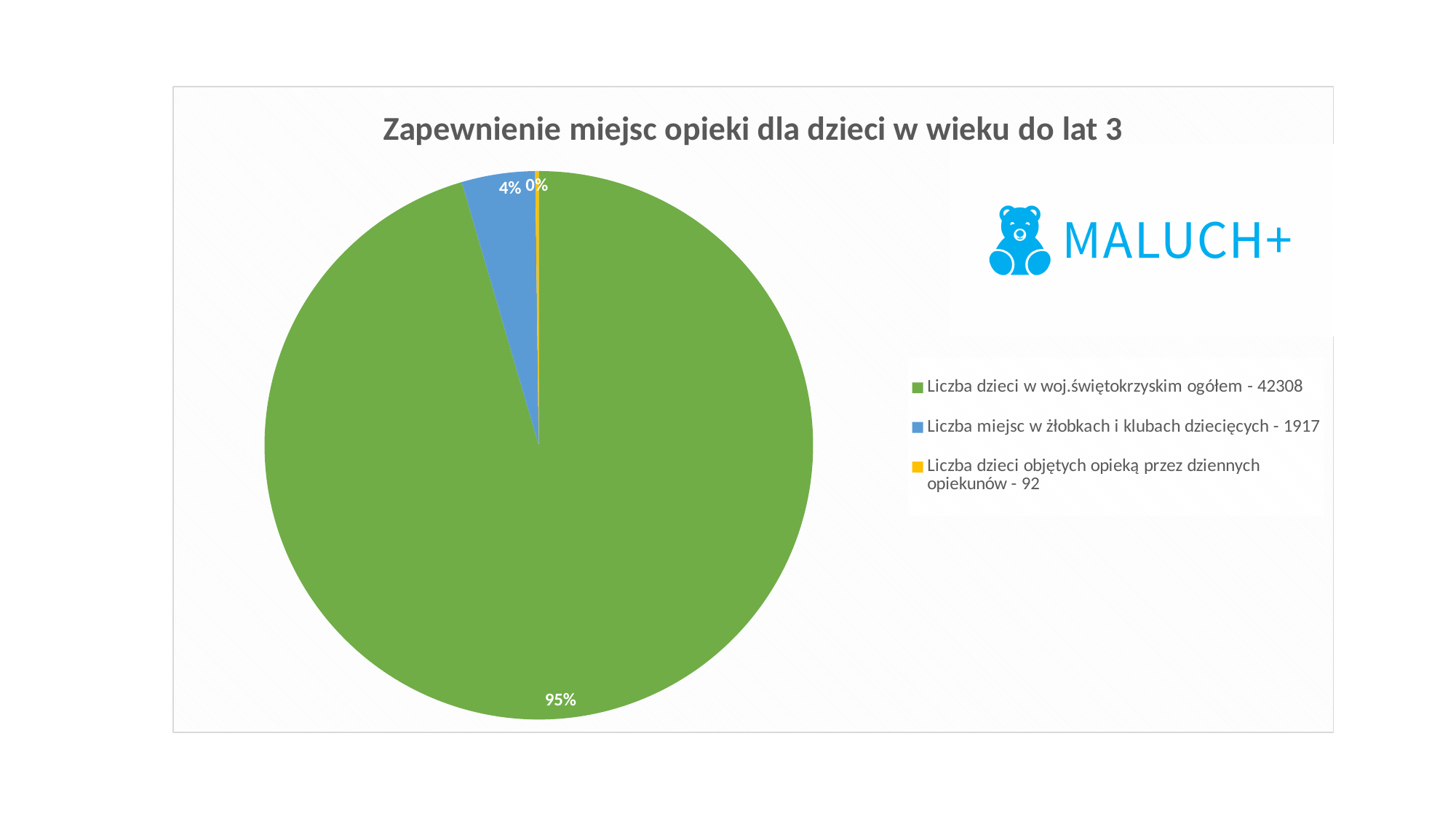

### Chart:

| Category | Zapewnienie miejsc opieki dla dzieci w wieku do lat 3 |
|---|---|
| Liczba dzieci w woj.świętokrzyskim ogółem - 42308 | 42308.0 |
| Liczba miejsc w żłobkach i klubach dziecięcych - 1917 | 1917.0 |
| Liczba dzieci objętych opieką przez dziennych opiekunów - 92 | 92.0 |